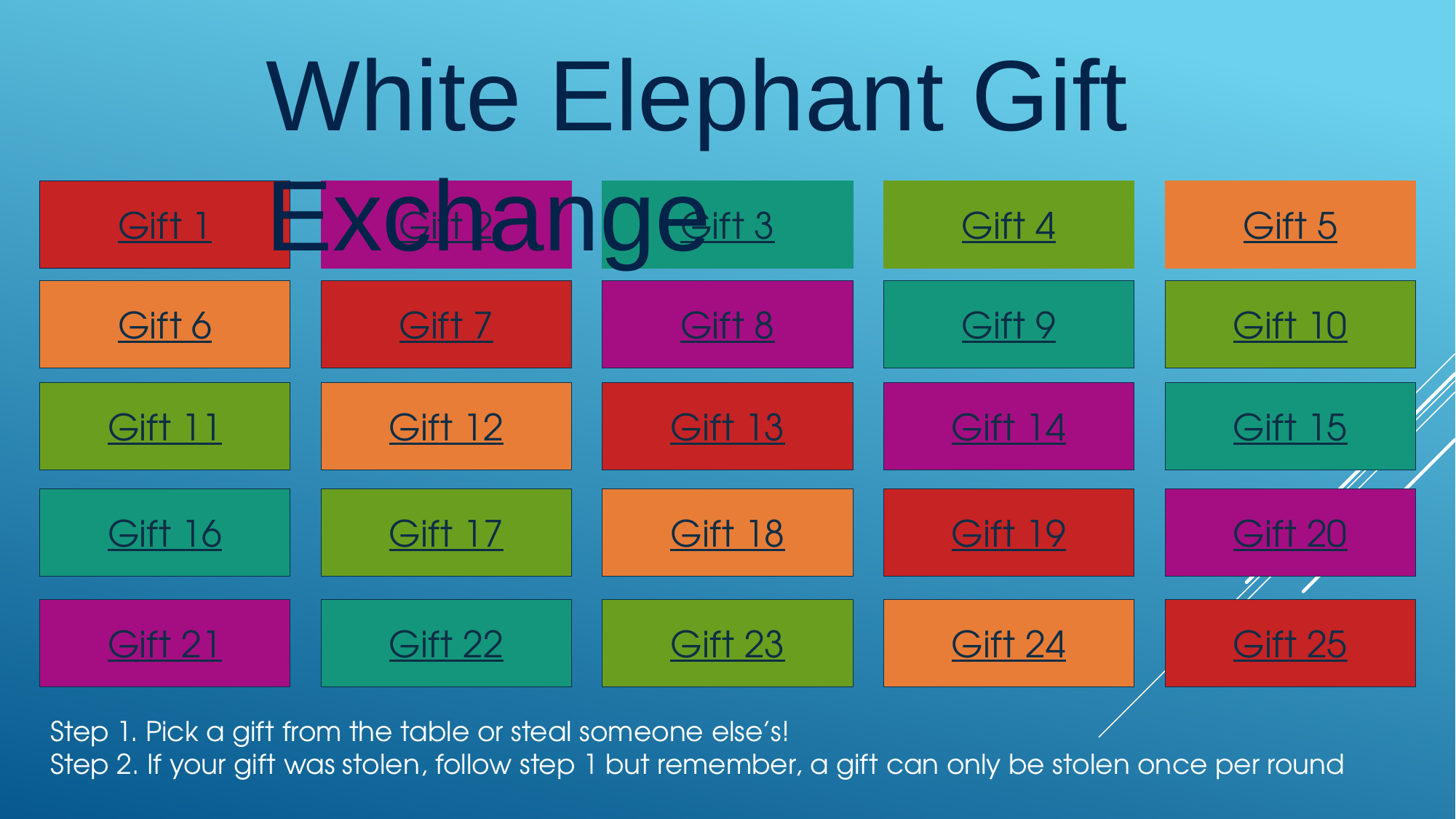

White Elephant Gift Exchange
Gift 1
Gift 2
Gift 3
Gift 4
Gift 5
Gift 6
Gift 7
Gift 8
Gift 9
Gift 10
Gift 11
Gift 12
Gift 13
Gift 14
Gift 15
Gift 16
Gift 17
Gift 18
Gift 19
Gift 20
Gift 21
Gift 22
Gift 23
Gift 24
Gift 25
Step 1. Pick a gift from the table or steal someone else’s!
Step 2. If your gift was stolen, follow step 1 but remember, a gift can only be stolen once per round